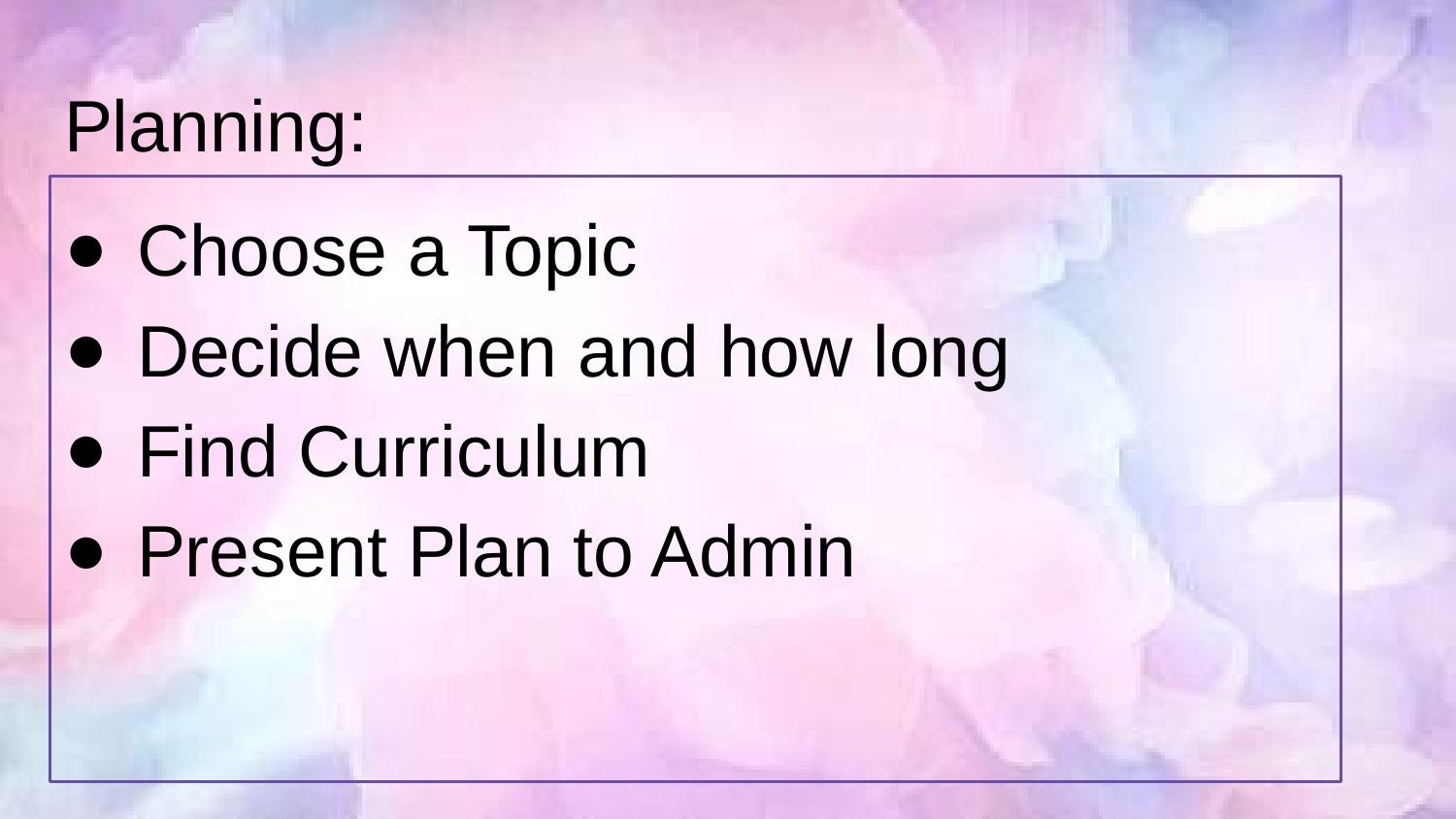

# Planning:
Choose a Topic
Decide when and how long
Find Curriculum
Present Plan to Admin